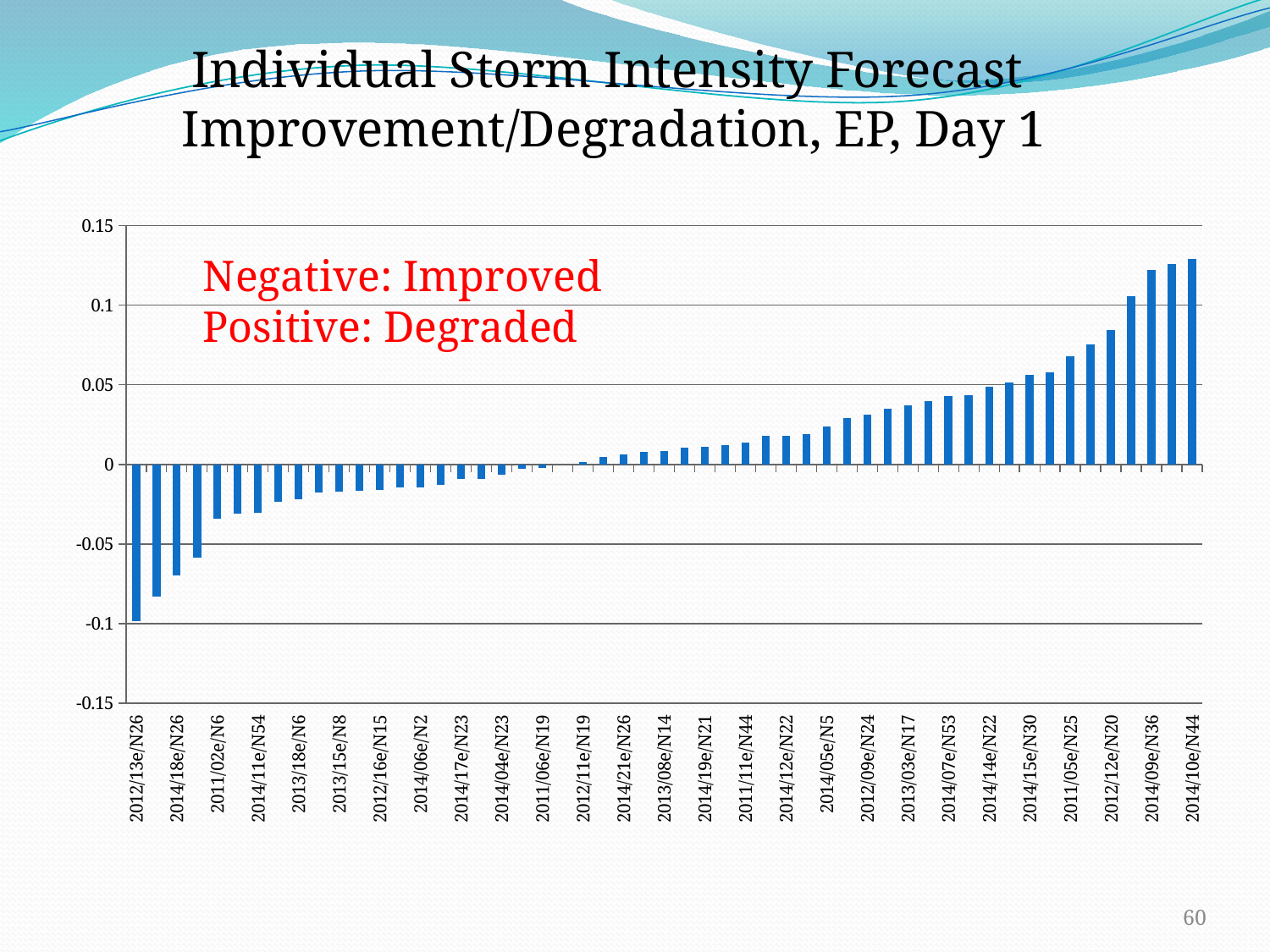

Individual Storm Intensity Forecast  Improvement/Degradation, EP, Day 1

### Chart

| Category |  |
|---|---|
| 2012/13e/N26 | -0.09856550000000003 |
| 2013/17e/N24 | -0.0828851 |
| 2014/18e/N26 | -0.06961050000000002 |
| 2013/13e/N22 | -0.058462000000000014 |
| 2011/02e/N6 | -0.0341557 |
| 2011/09e/N39 | -0.030909300000000004 |
| 2014/11e/N54 | -0.0305242 |
| 2013/16e/N9 | -0.023376599999999997 |
| 2013/18e/N6 | -0.0218182 |
| 2013/05e/N18 | -0.017727200000000002 |
| 2013/15e/N8 | -0.016969700000000004 |
| 2012/15e/N15 | -0.016363600000000002 |
| 2012/16e/N15 | -0.015909500000000004 |
| 2013/12e/N10 | -0.0146754 |
| 2014/06e/N2 | -0.0145455 |
| 2013/09e/N13 | -0.0130682 |
| 2014/17e/N23 | -0.00913414 |
| 2014/03e/N2 | -0.00909091 |
| 2014/04e/N23 | -0.006406960000000001 |
| 2013/06e/N18 | -0.0026136 |
| 2011/06e/N19 | -0.0019697800000000004 |
| 2013/10e/N5 | 0.0 |
| 2012/11e/N19 | 0.0014545400000000003 |
| 2014/16e/N13 | 0.00481815 |
| 2014/21e/N26 | 0.006405450000000001 |
| 2011/10e/N24 | 0.007708360000000002 |
| 2013/08e/N14 | 0.00867185 |
| 2012/07e/N20 | 0.010279599999999998 |
| 2014/19e/N21 | 0.010908500000000002 |
| 2013/04e/N27 | 0.012290899999999999 |
| 2011/11e/N44 | 0.013968000000000001 |
| 2013/14e/N17 | 0.0178515 |
| 2014/12e/N22 | 0.0181386 |
| 2013/11e/N9 | 0.018961300000000004 |
| 2014/05e/N5 | 0.023939499999999996 |
| 2012/10e/N12 | 0.0290909 |
| 2012/09e/N24 | 0.03153100000000001 |
| 2011/07e/N20 | 0.03484910000000001 |
| 2013/03e/N17 | 0.03699340000000001 |
| 2011/03e/N11 | 0.03961100000000001 |
| 2014/07e/N53 | 0.04270020000000001 |
| 2012/08e/N26 | 0.0432323 |
| 2014/14e/N22 | 0.048586 |
| 2014/08e/N16 | 0.05151519999999999 |
| 2014/15e/N30 | 0.0562227 |
| 2011/01e/N20 | 0.05757640000000001 |
| 2011/05e/N25 | 0.0679545 |
| 2011/04e/N26 | 0.0756198 |
| 2012/12e/N20 | 0.0841327 |
| 2012/06e/N27 | 0.10584399999999998 |
| 2014/09e/N36 | 0.12218400000000001 |
| 2014/13e/N27 | 0.12567299999999998 |
| 2014/10e/N44 | 0.128924 |
Negative: Improved
Positive: Degraded
60